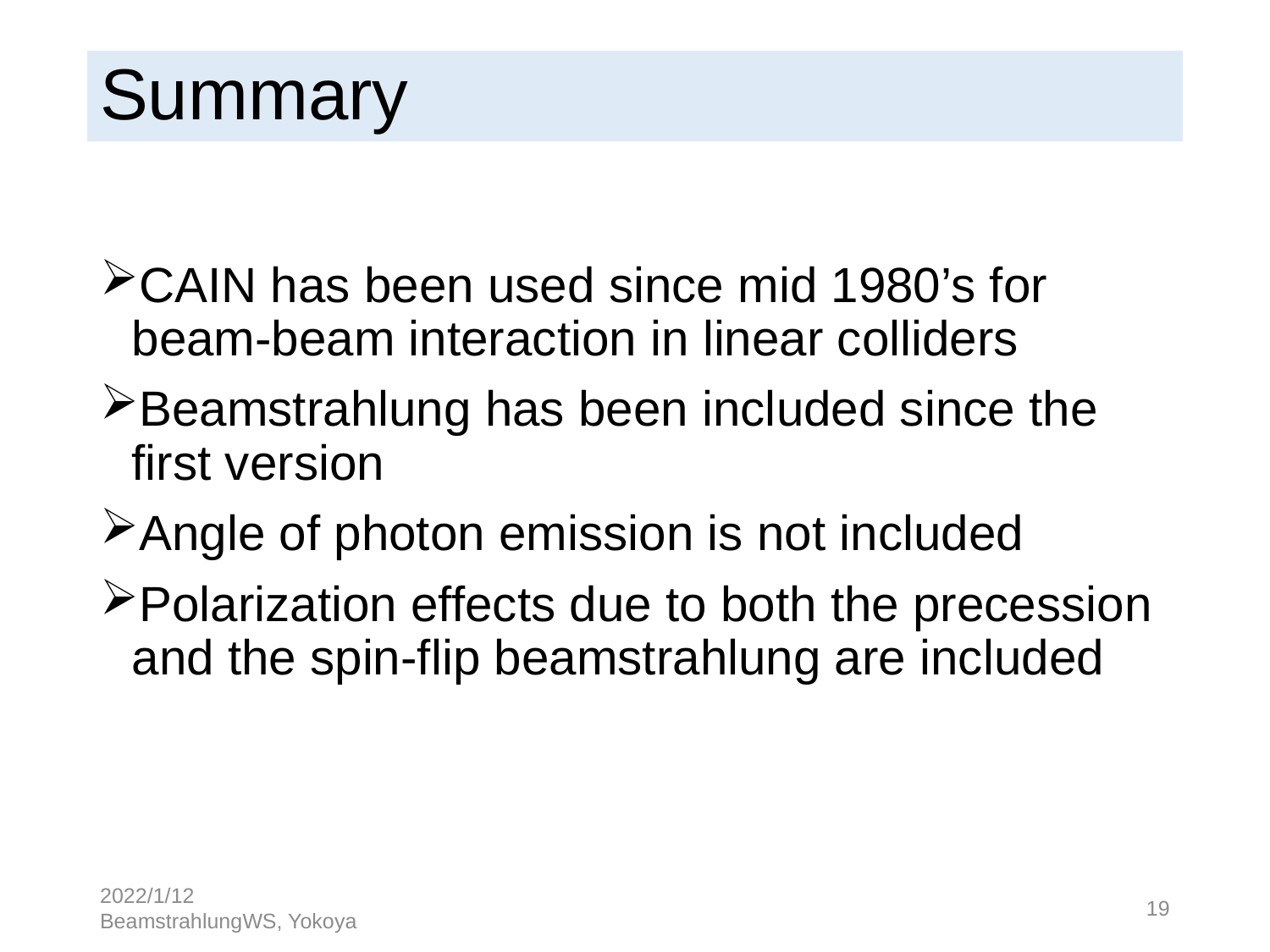

# Summary
CAIN has been used since mid 1980’s for beam-beam interaction in linear colliders
Beamstrahlung has been included since the first version
Angle of photon emission is not included
Polarization effects due to both the precession and the spin-flip beamstrahlung are included
2022/1/12 BeamstrahlungWS, Yokoya
19